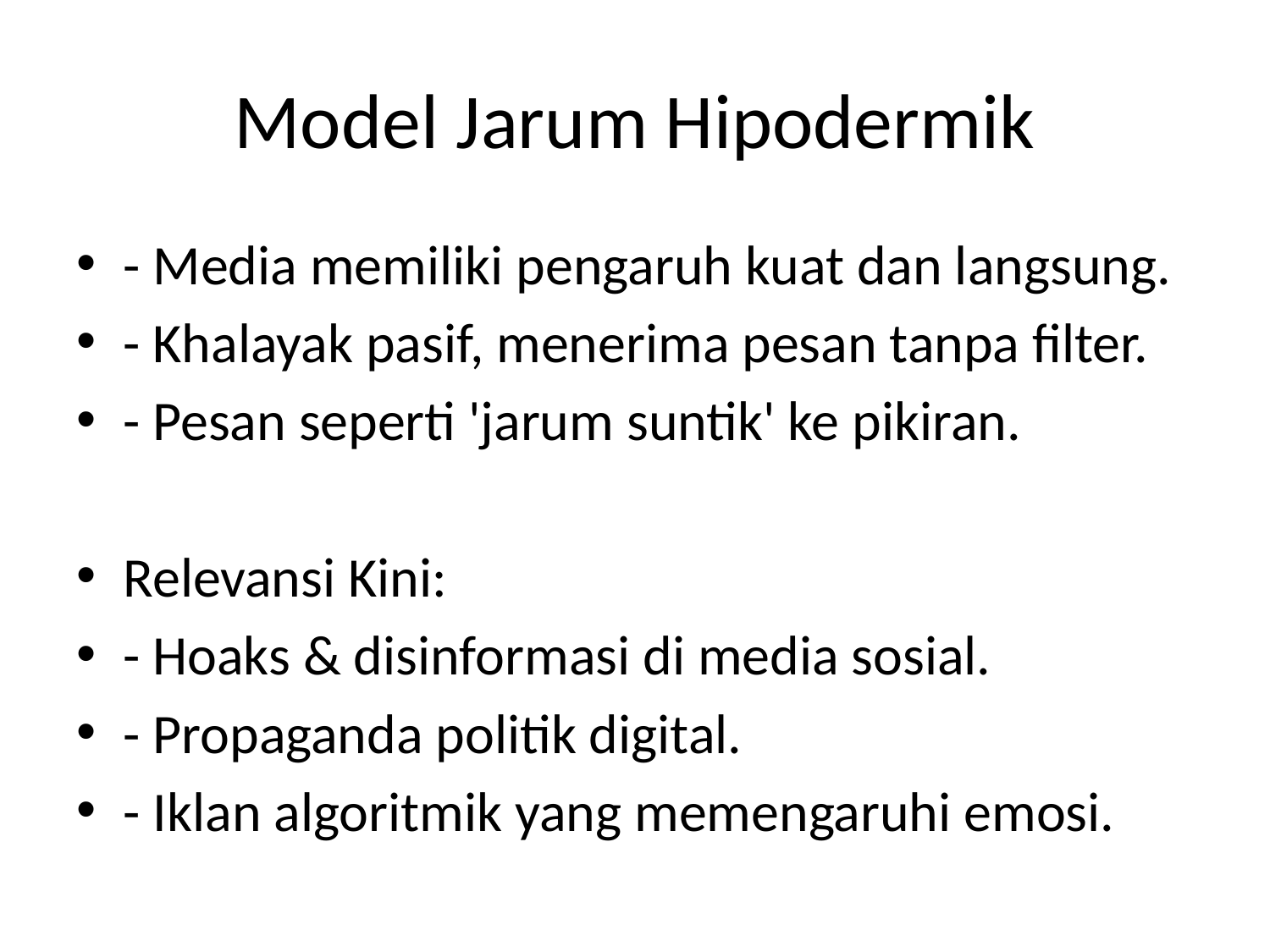

# Model Jarum Hipodermik
- Media memiliki pengaruh kuat dan langsung.
- Khalayak pasif, menerima pesan tanpa filter.
- Pesan seperti 'jarum suntik' ke pikiran.

Relevansi Kini:
- Hoaks & disinformasi di media sosial.
- Propaganda politik digital.
- Iklan algoritmik yang memengaruhi emosi.